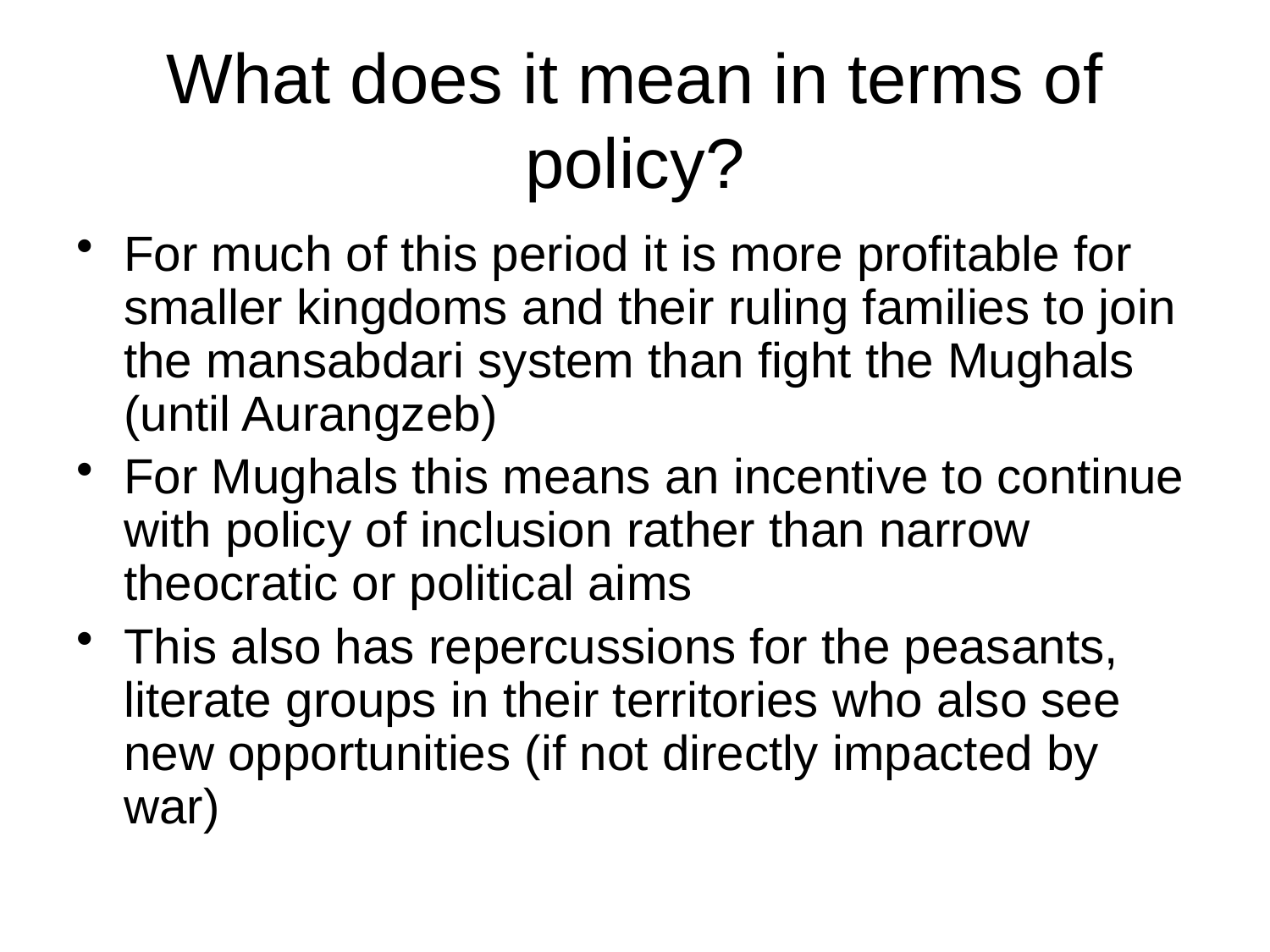

# What does it mean in terms of policy?
For much of this period it is more profitable for smaller kingdoms and their ruling families to join the mansabdari system than fight the Mughals (until Aurangzeb)
For Mughals this means an incentive to continue with policy of inclusion rather than narrow theocratic or political aims
This also has repercussions for the peasants, literate groups in their territories who also see new opportunities (if not directly impacted by war)